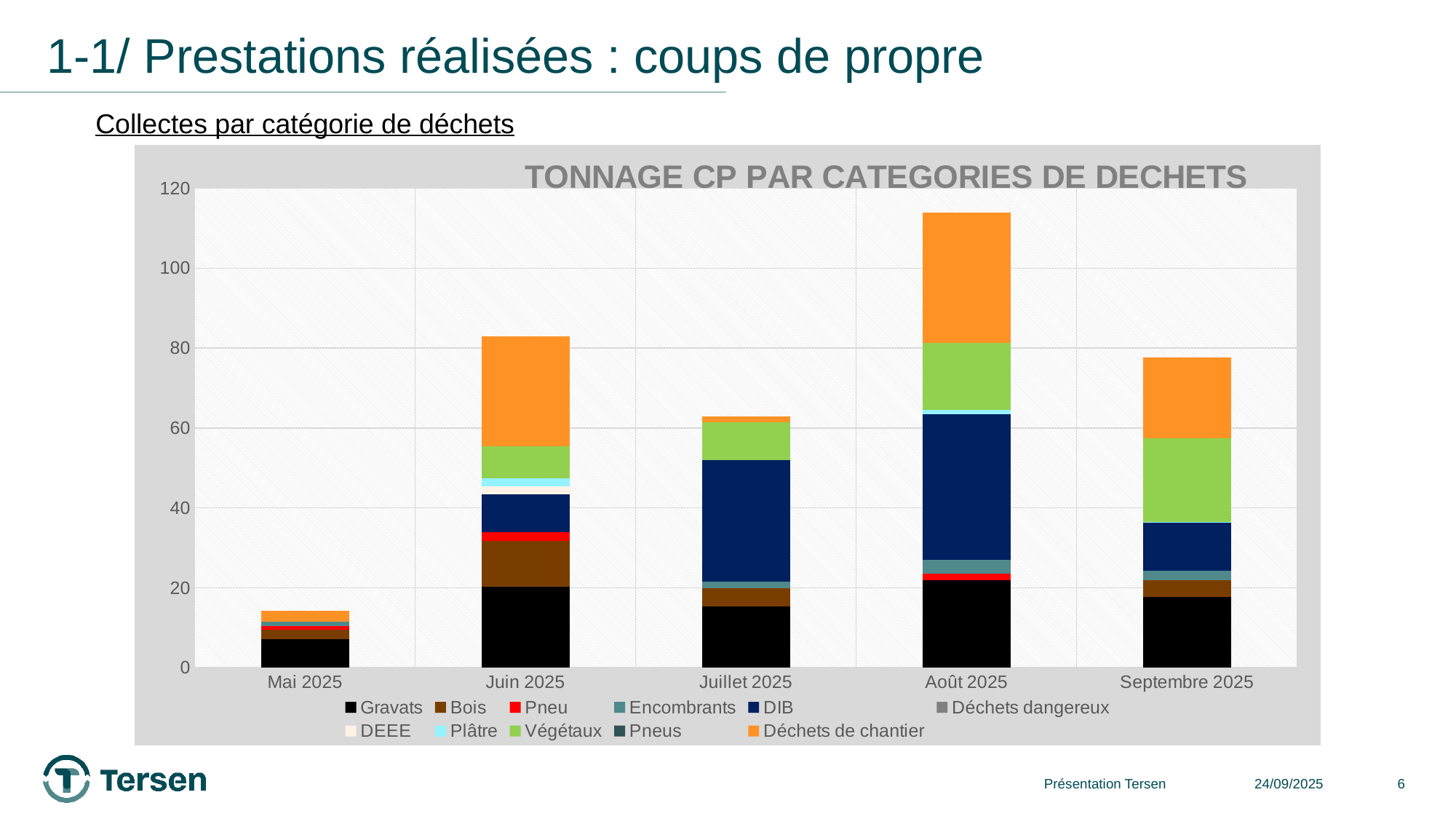

# 1-1/ Prestations réalisées : coups de propre
Collectes par catégorie de déchets

### Chart: TONNAGE CP PAR CATEGORIES DE DECHETS

| Category | Gravats | Bois | Pneu | Encombrants | DIB | Déchets dangereux | DEEE | Plâtre | Végétaux | Pneus | Déchets de chantier |
|---|---|---|---|---|---|---|---|---|---|---|---|
| Mai 2025 | 7.08 | 2.44 | 0.86 | 1.1 | 0.0 | 0.0 | 0.0 | 0.0 | 0.0 | 0.0 | 2.74 |
| Juin 2025 | 20.28 | 11.48 | 2.08 | 0.0 | 9.6 | 0.0 | 2.0 | 2.0 | 8.04 | 0.0 | 27.38 |
| Juillet 2025 | 15.36 | 4.5 | 0.0 | 1.58 | 30.6 | 0.0 | 0.0 | 0.0 | 9.34 | 0.0 | 1.48 |
| Août 2025 | 21.96 | 0.0 | 1.64 | 3.3 | 36.62 | 0.0 | 0.0 | 0.96 | 16.78 | 0.0 | 32.66 |
| Septembre 2025 | 17.64 | 4.24 | 0.0 | 2.3 | 12.08 | 0.0 | 0.0 | 0.14 | 21.04 | 0.0 | 20.18 |

Présentation Tersen
24/09/2025
6